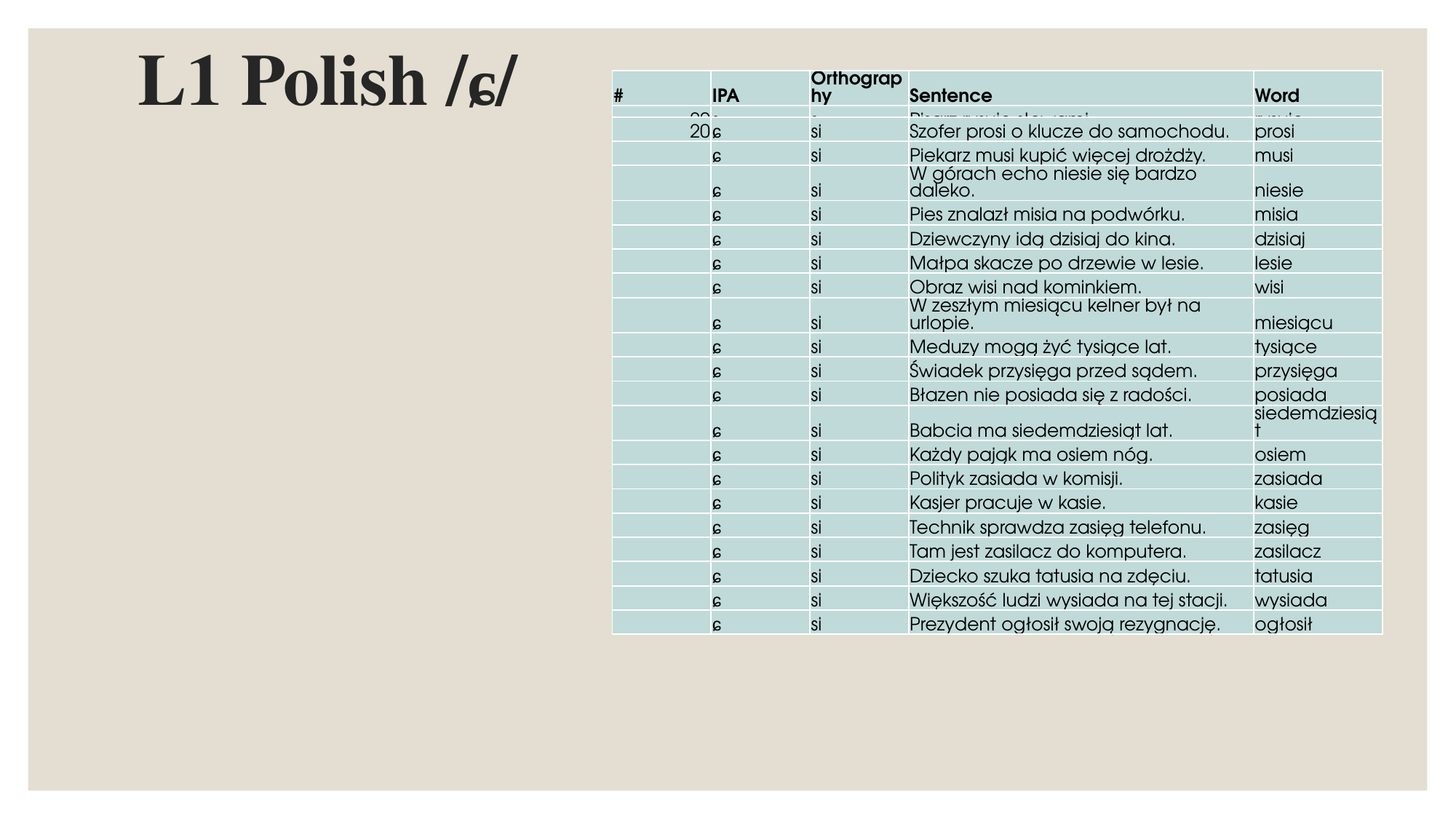

# L1 Polish /ɕ/
| # | IPA | Orthography | Sentence | Word |
| --- | --- | --- | --- | --- |
| 20 | s | s | Pisarz rysuje słowami. | rysuje |
|  | s | s | Żaba chętnie pląsa w deszczu. | pląsa |
|  | s | s | Sportowiec masuje swoje mięśnie. | masuje |
|  | s | s | Chłopiec złamał zasady gry. | zasady |
|  | s | s | Kucharz gotuje kiełbasę z grzybami. | kiełbasę |
|  | s | s | Chora kobieta nie nosi maseczki. | maseczki |
|  | s | s | Rolnik od czasu do czasu uprawia grzyby. | czasu (second ) |
|  | s | s | Kupiec zgubił pasek na lotnisku. | pasek |
|  | s | s | Aktorka nie zna osoby w okularach. | osoby |
|  | s | s | Jednorożec to niesamowite zwierzę. | niesamowite |
|  | s | s | Autor skończył pisać nową powieść. | pisać |
|  | s | s | Król wysyła list do swojej córki. | wysyła |
|  | s | s | Prawnik ma interesy do załatwienia. | interesy |
|  | s | s | Bałwanek miał nosek z marchewki. | nosek |
|  | s | s | Lwy lubią jeść mięso gazeli. | mięso |
|  | s | s | Kolega z innej klasy kupił nam ciasto. | klasy |
|  | s | s | Ten chleb jest posypany mąką. | posypany |
|  | s | s | To jest chiński film z polskimi napisami. | napisami |
|  | s | s | Pokojówka prasuje pościel. | prasuje |
|  | s | s | Zepsuty odkurzacz nie zasysa brudu. | zasysa (first s) |
| 20 | ɕ | si | Szofer prosi o klucze do samochodu. | prosi |
| --- | --- | --- | --- | --- |
|  | ɕ | si | Piekarz musi kupić więcej drożdży. | musi |
|  | ɕ | si | W górach echo niesie się bardzo daleko. | niesie |
|  | ɕ | si | Pies znalazł misia na podwórku. | misia |
|  | ɕ | si | Dziewczyny idą dzisiaj do kina. | dzisiaj |
|  | ɕ | si | Małpa skacze po drzewie w lesie. | lesie |
|  | ɕ | si | Obraz wisi nad kominkiem. | wisi |
|  | ɕ | si | W zeszłym miesiącu kelner był na urlopie. | miesiącu |
|  | ɕ | si | Meduzy mogą żyć tysiące lat. | tysiące |
|  | ɕ | si | Świadek przysięga przed sądem. | przysięga |
|  | ɕ | si | Błazen nie posiada się z radości. | posiada |
|  | ɕ | si | Babcia ma siedemdziesiąt lat. | siedemdziesiąt |
|  | ɕ | si | Każdy pająk ma osiem nóg. | osiem |
|  | ɕ | si | Polityk zasiada w komisji. | zasiada |
|  | ɕ | si | Kasjer pracuje w kasie. | kasie |
|  | ɕ | si | Technik sprawdza zasięg telefonu. | zasięg |
|  | ɕ | si | Tam jest zasilacz do komputera. | zasilacz |
|  | ɕ | si | Dziecko szuka tatusia na zdęciu. | tatusia |
|  | ɕ | si | Większość ludzi wysiada na tej stacji. | wysiada |
|  | ɕ | si | Prezydent ogłosił swoją rezygnację. | ogłosił |